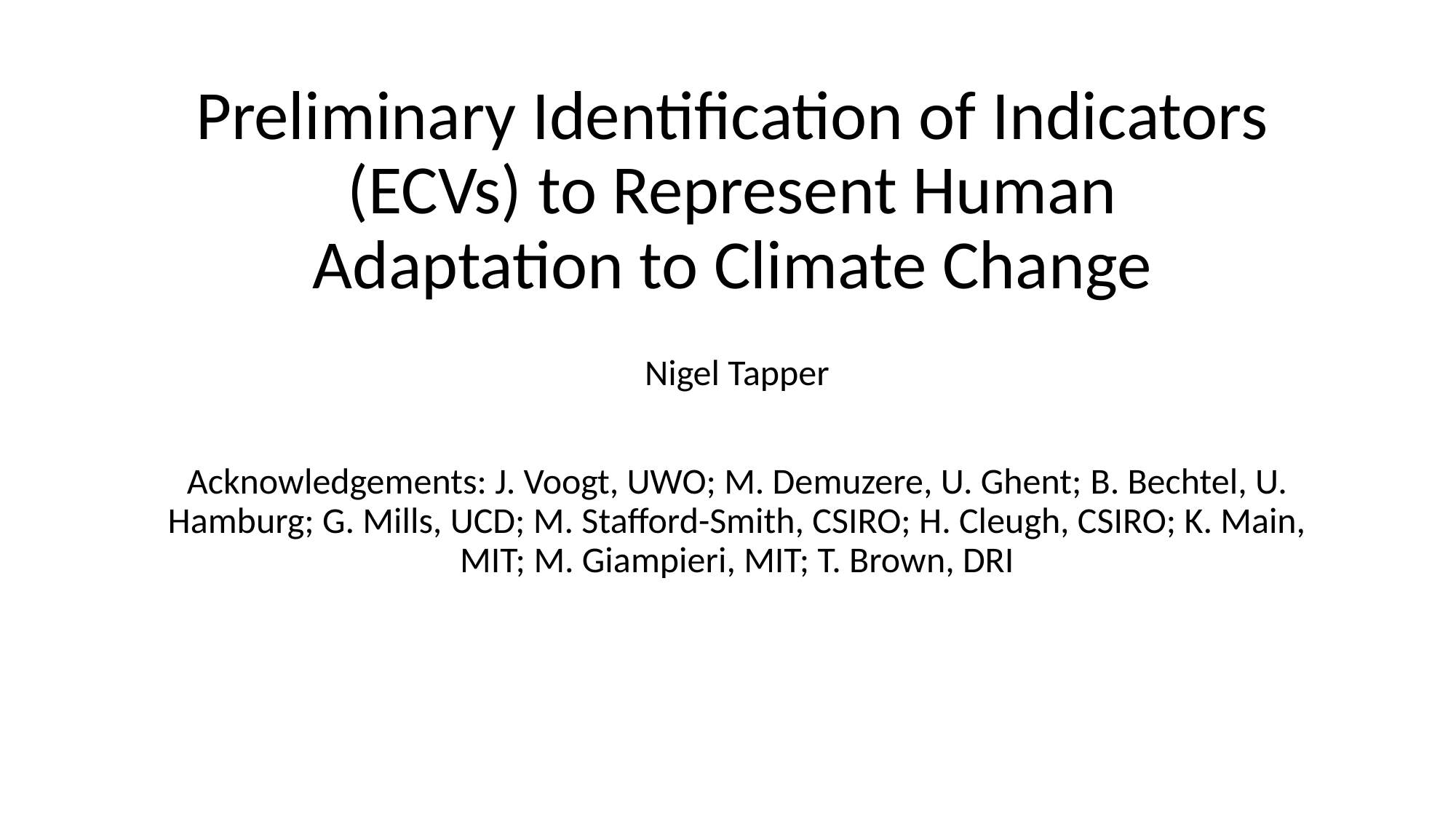

# Preliminary Identification of Indicators (ECVs) to Represent Human Adaptation to Climate Change
Nigel Tapper

Acknowledgements: J. Voogt, UWO; M. Demuzere, U. Ghent; B. Bechtel, U. Hamburg; G. Mills, UCD; M. Stafford-Smith, CSIRO; H. Cleugh, CSIRO; K. Main, MIT; M. Giampieri, MIT; T. Brown, DRI